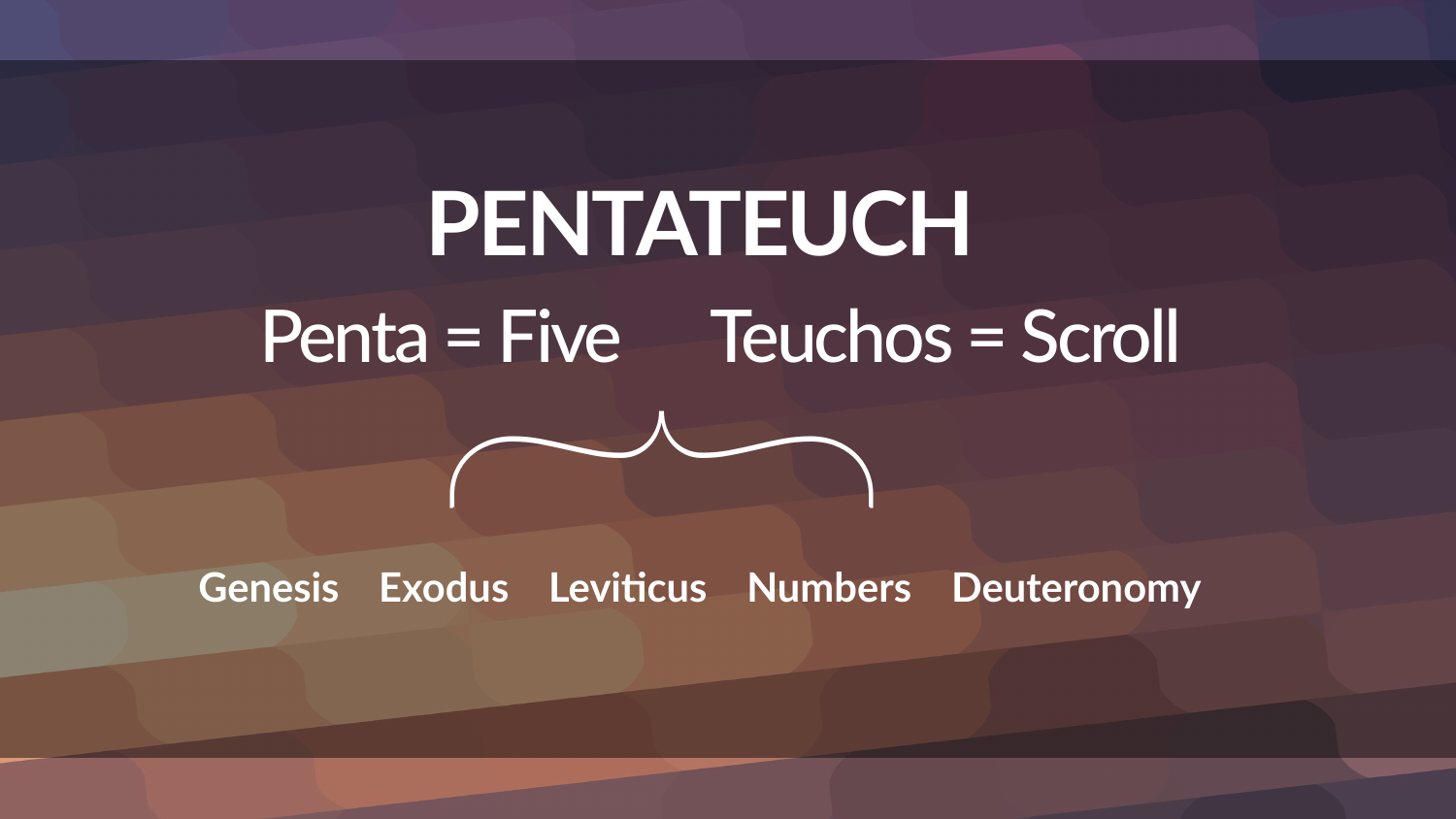

# PENTATEUCH Penta = Five      Teuchos = Scroll
{
Genesis    Exodus    Leviticus    Numbers    Deuteronomy